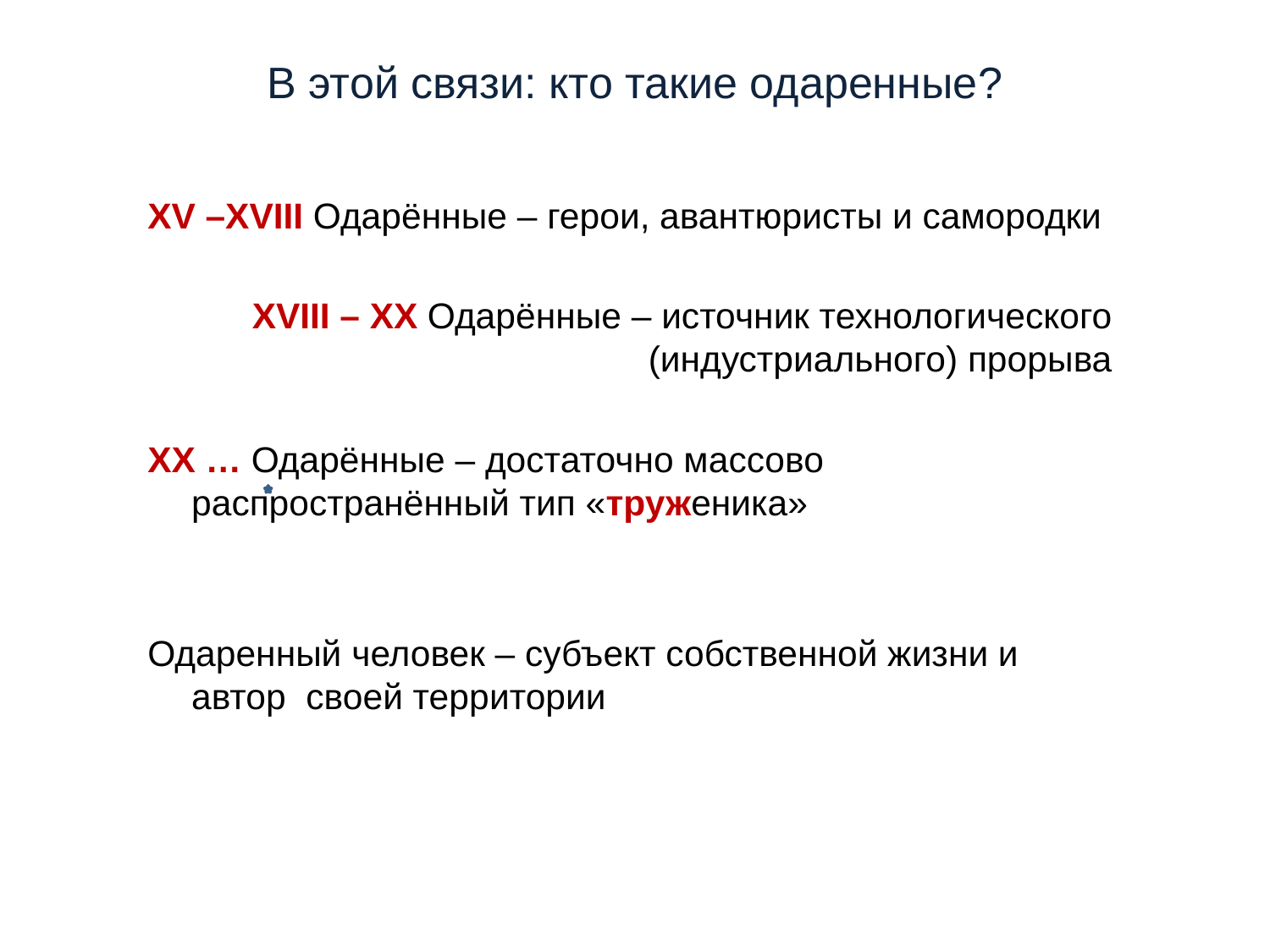

# В этой связи: кто такие одаренные?
XV –XVIII Одарённые – герои, авантюристы и самородки

XVIII – XX Одарённые – источник технологического (индустриального) прорыва

XX … Одарённые – достаточно массово распространённый тип «труженика»

Одаренный человек – субъект собственной жизни и автор  своей территории